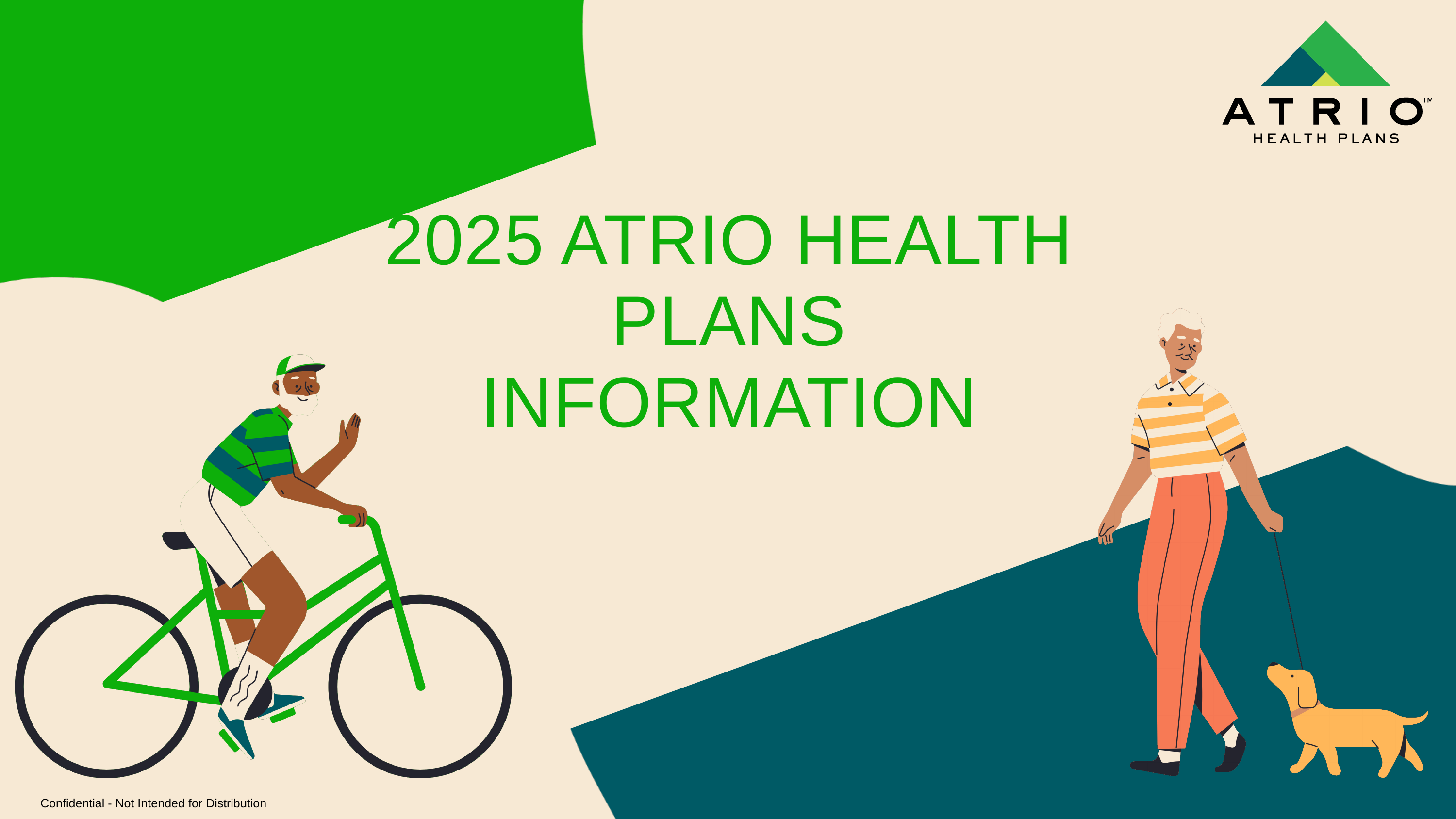

2025 ATRIO HEALTH PLANS INFORMATION

Confidential - Not Intended for Distribution